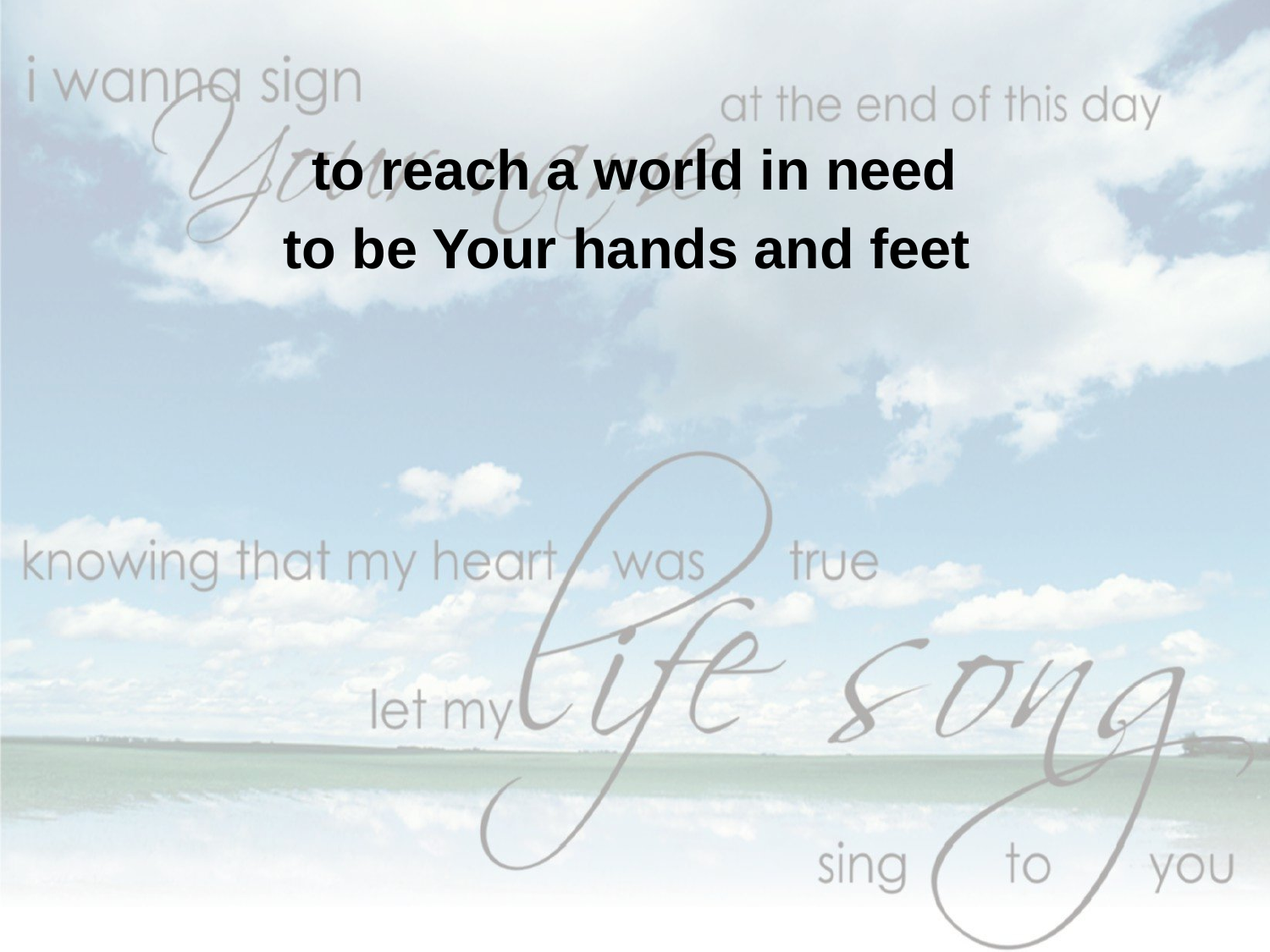

to reach a world in need
to be Your hands and feet